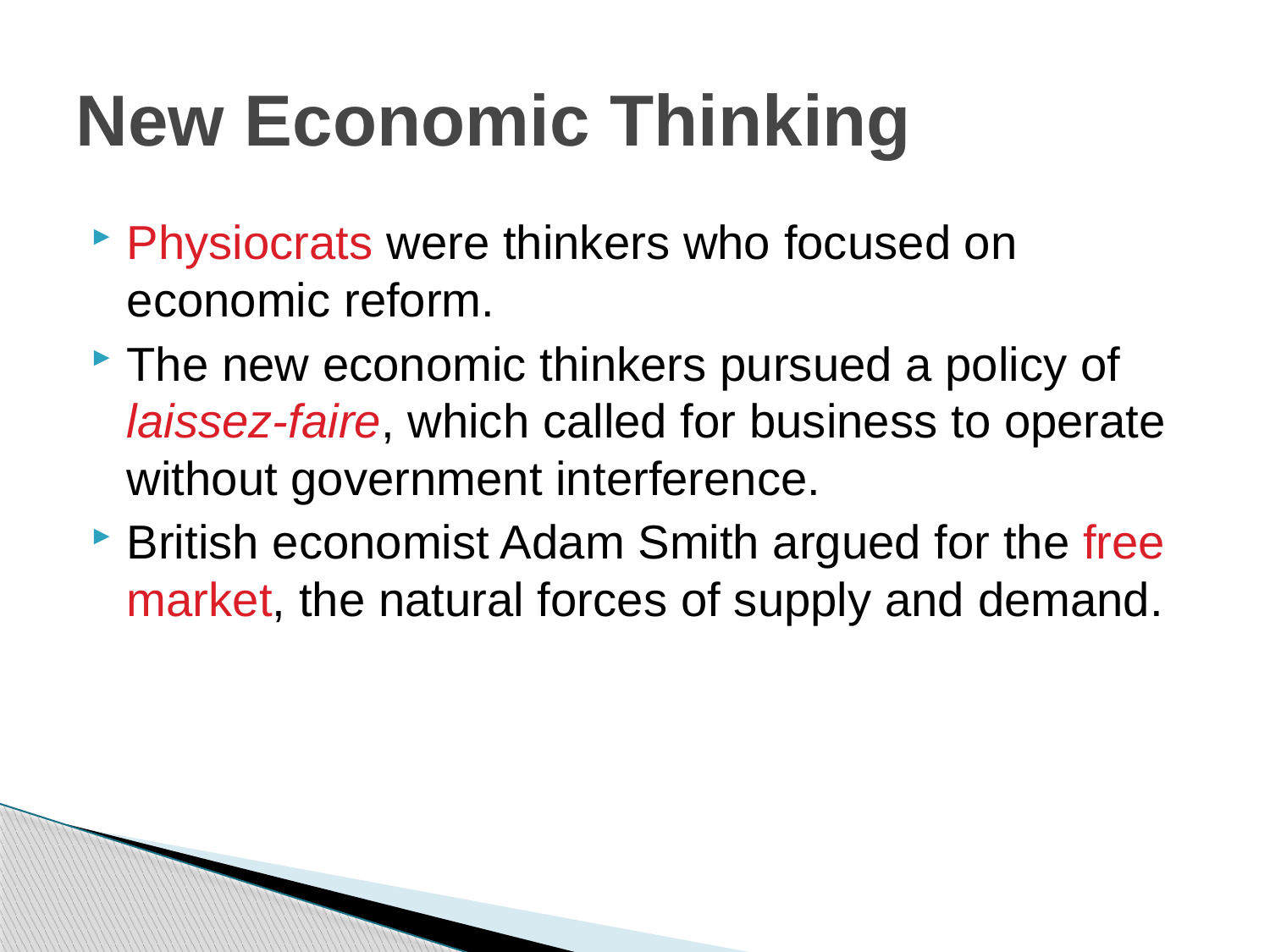

# New Economic Thinking
Physiocrats were thinkers who focused on economic reform.
The new economic thinkers pursued a policy of laissez-faire, which called for business to operate without government interference.
British economist Adam Smith argued for the free market, the natural forces of supply and demand.